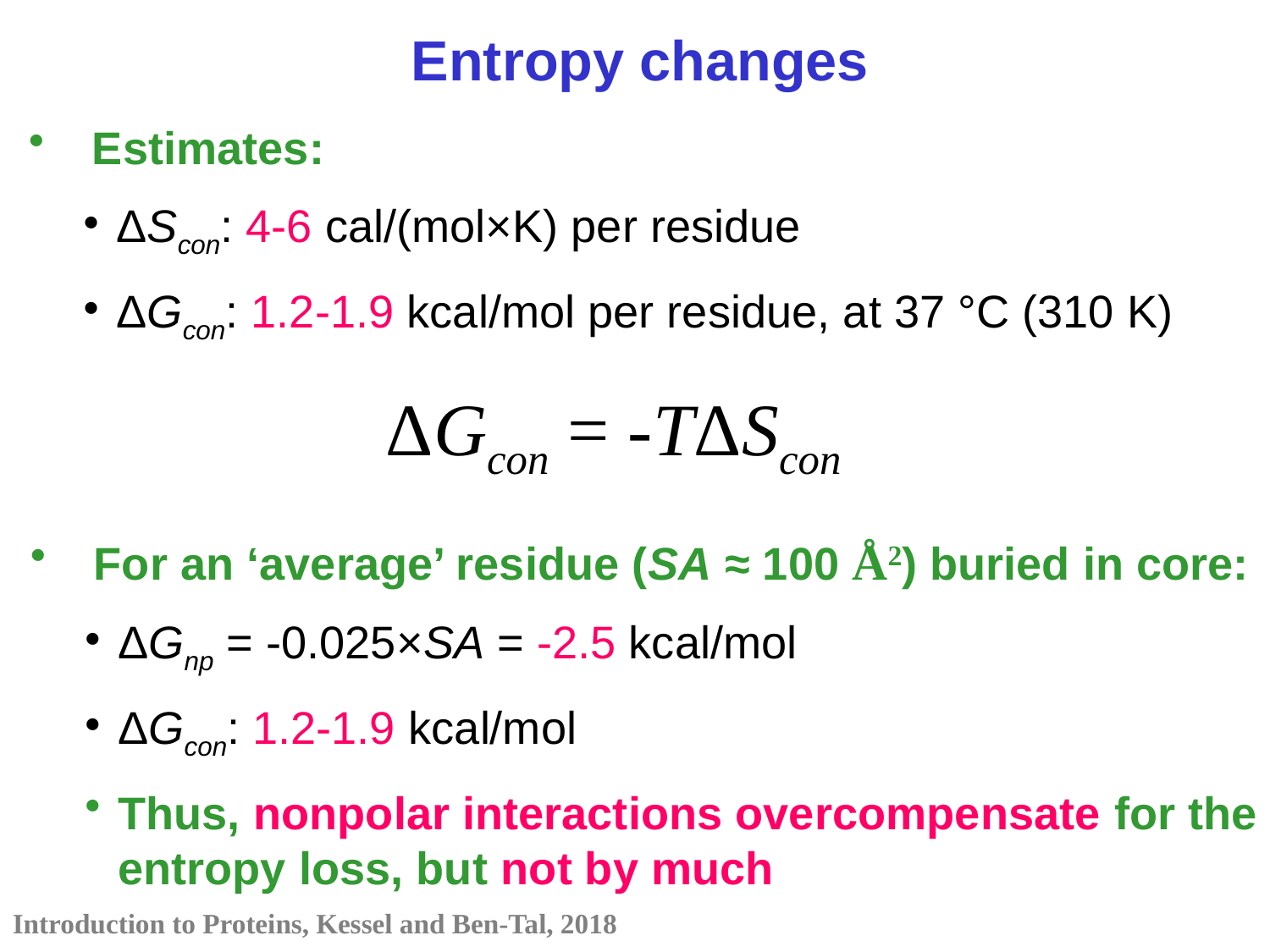

Entropy changes
Estimates:
ΔScon: 4-6 cal/(mol×K) per residue
ΔGcon: 1.2-1.9 kcal/mol per residue, at 37 °C (310 K)
ΔGcon = -TΔScon
For an ‘average’ residue (SA ≈ 100 Å2) buried in core:
ΔGnp = -0.025×SA = -2.5 kcal/mol
ΔGcon: 1.2-1.9 kcal/mol
Thus, nonpolar interactions overcompensate for the entropy loss, but not by much